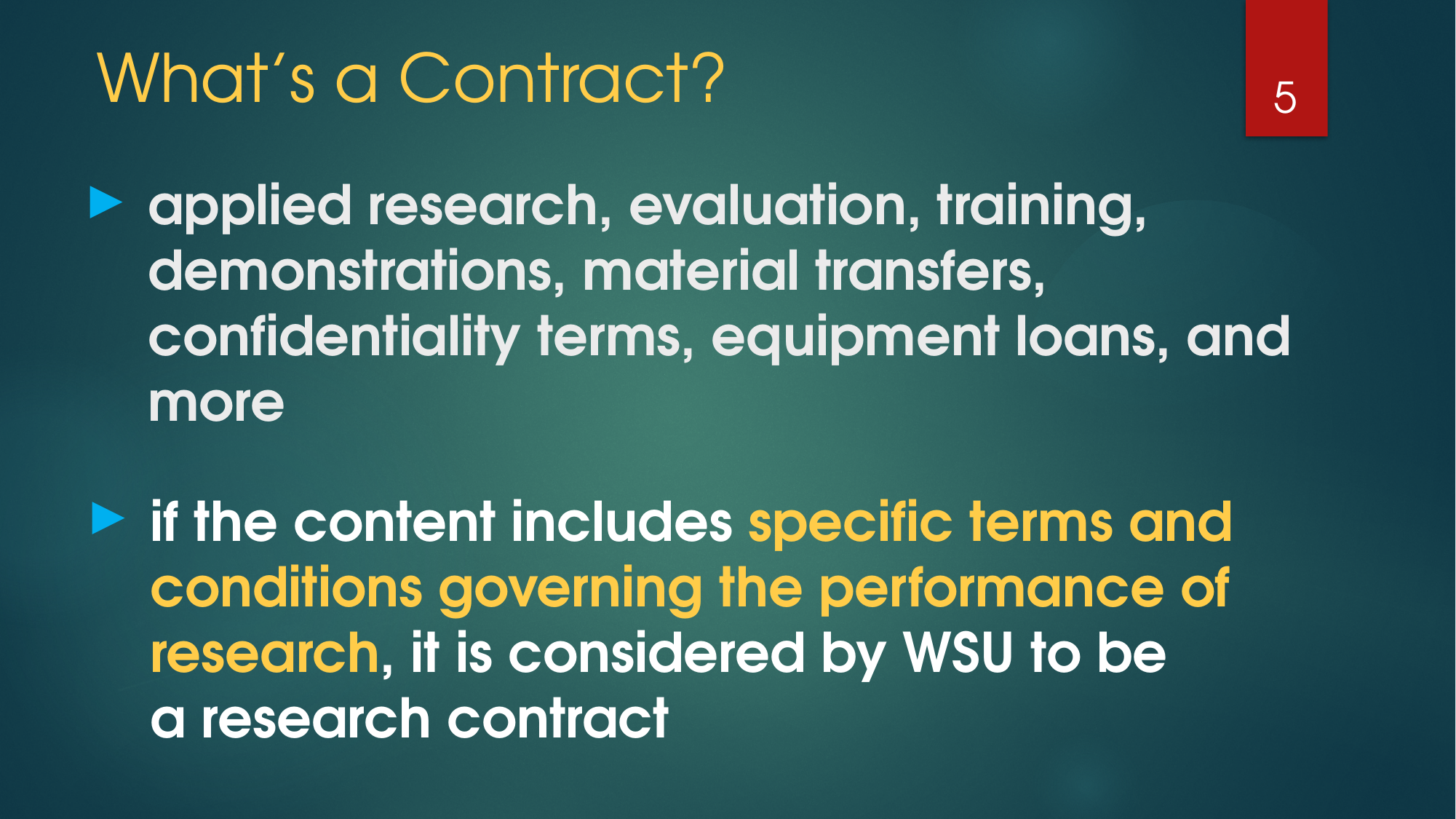

What’s a Contract?

5
# applied research, evaluation, training, demonstrations, material transfers, confidentiality terms, equipment loans, and more

if the content includes specific terms and conditions governing the performance of research, it is considered by WSU to be a research contract